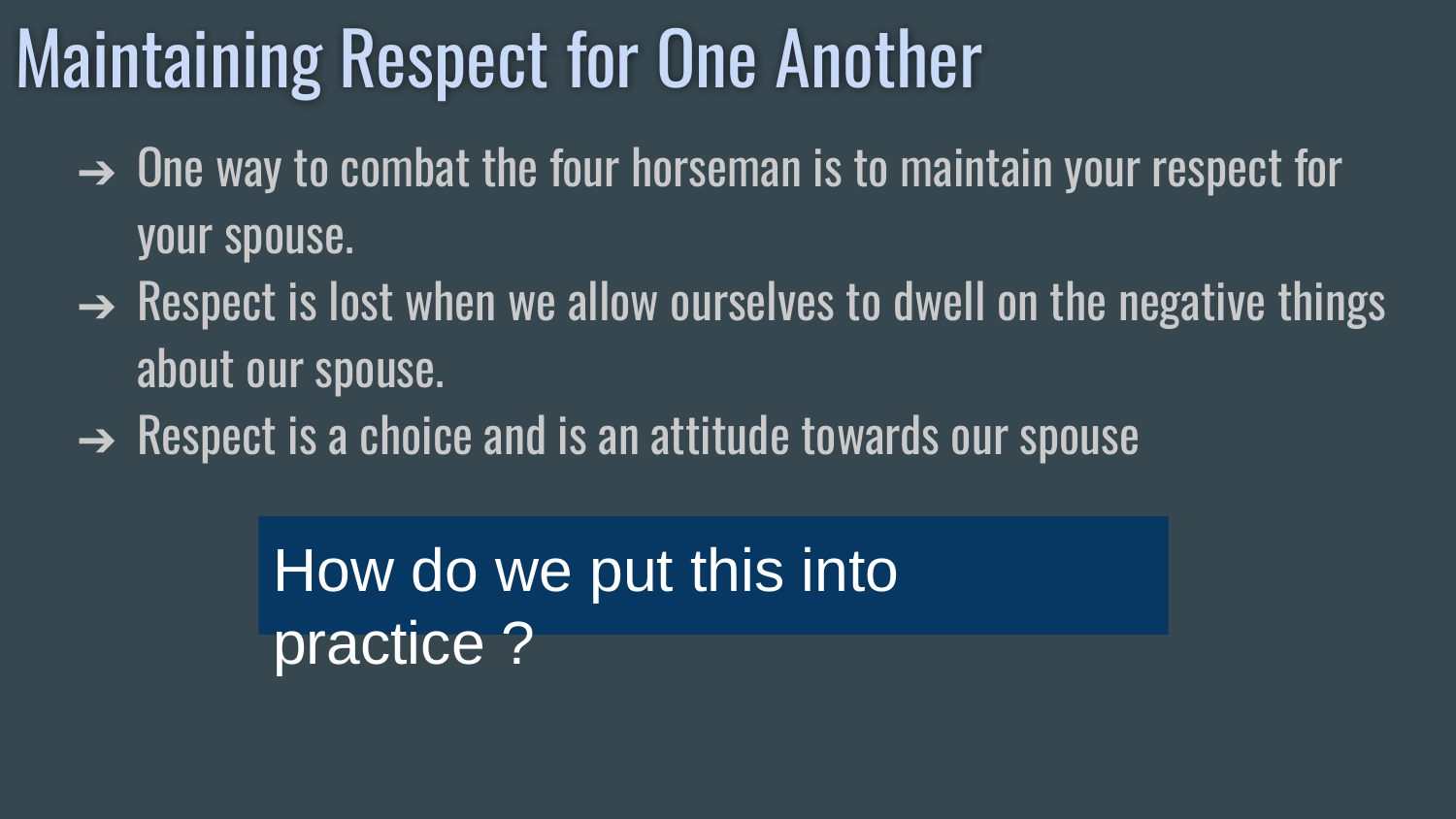

# Maintaining Respect for One Another

One way to combat the four horseman is to maintain your respect for your spouse.
Respect is lost when we allow ourselves to dwell on the negative things about our spouse.
Respect is a choice and is an attitude towards our spouse

How do we put this into practice ?